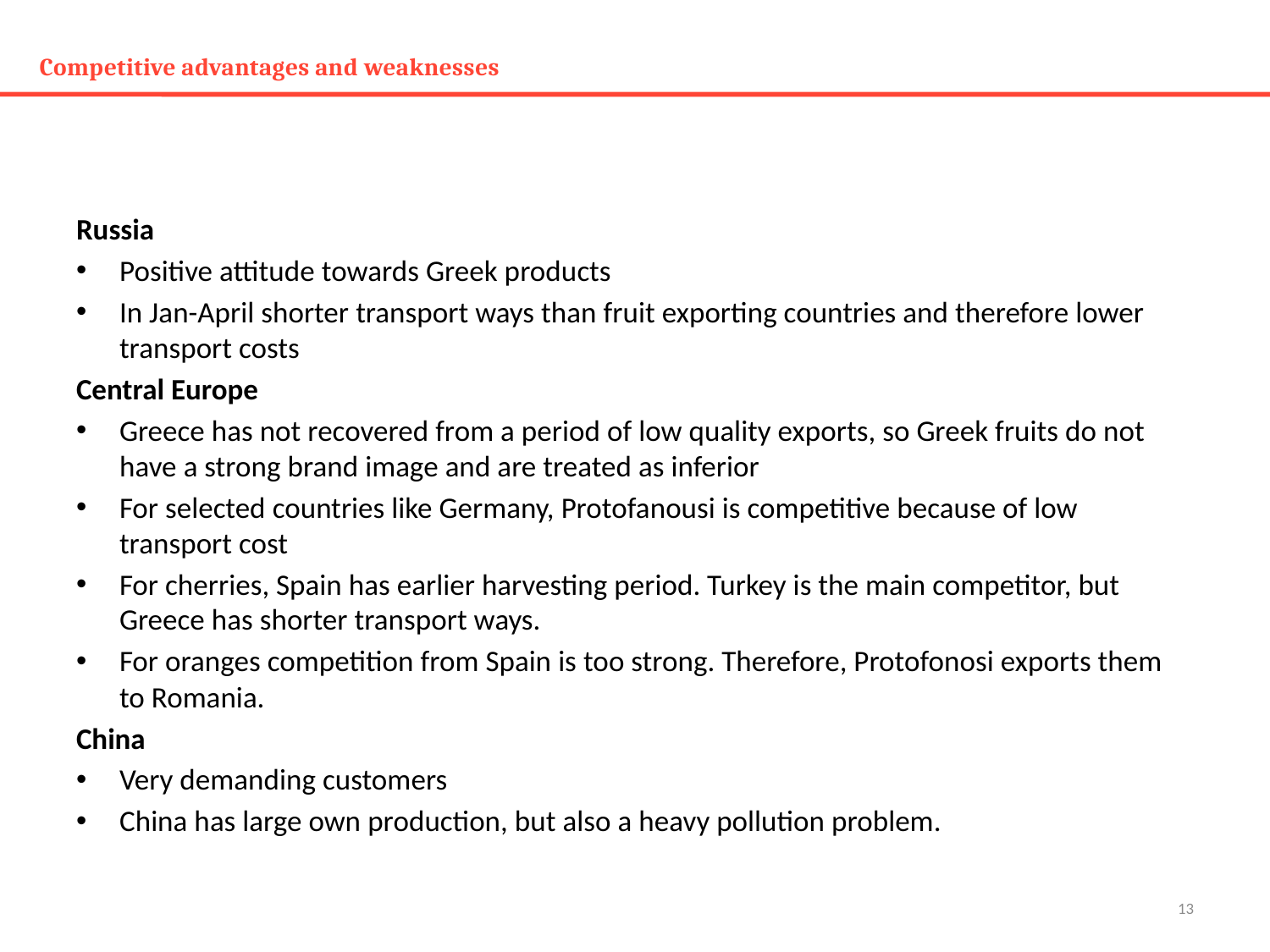

# Competitive advantages and weaknesses

Russia
Positive attitude towards Greek products
In Jan-April shorter transport ways than fruit exporting countries and therefore lower transport costs
Central Europe
Greece has not recovered from a period of low quality exports, so Greek fruits do not have a strong brand image and are treated as inferior
For selected countries like Germany, Protofanousi is competitive because of low transport cost
For cherries, Spain has earlier harvesting period. Turkey is the main competitor, but Greece has shorter transport ways.
For oranges competition from Spain is too strong. Therefore, Protofonosi exports them to Romania.
China
Very demanding customers
China has large own production, but also a heavy pollution problem.

13